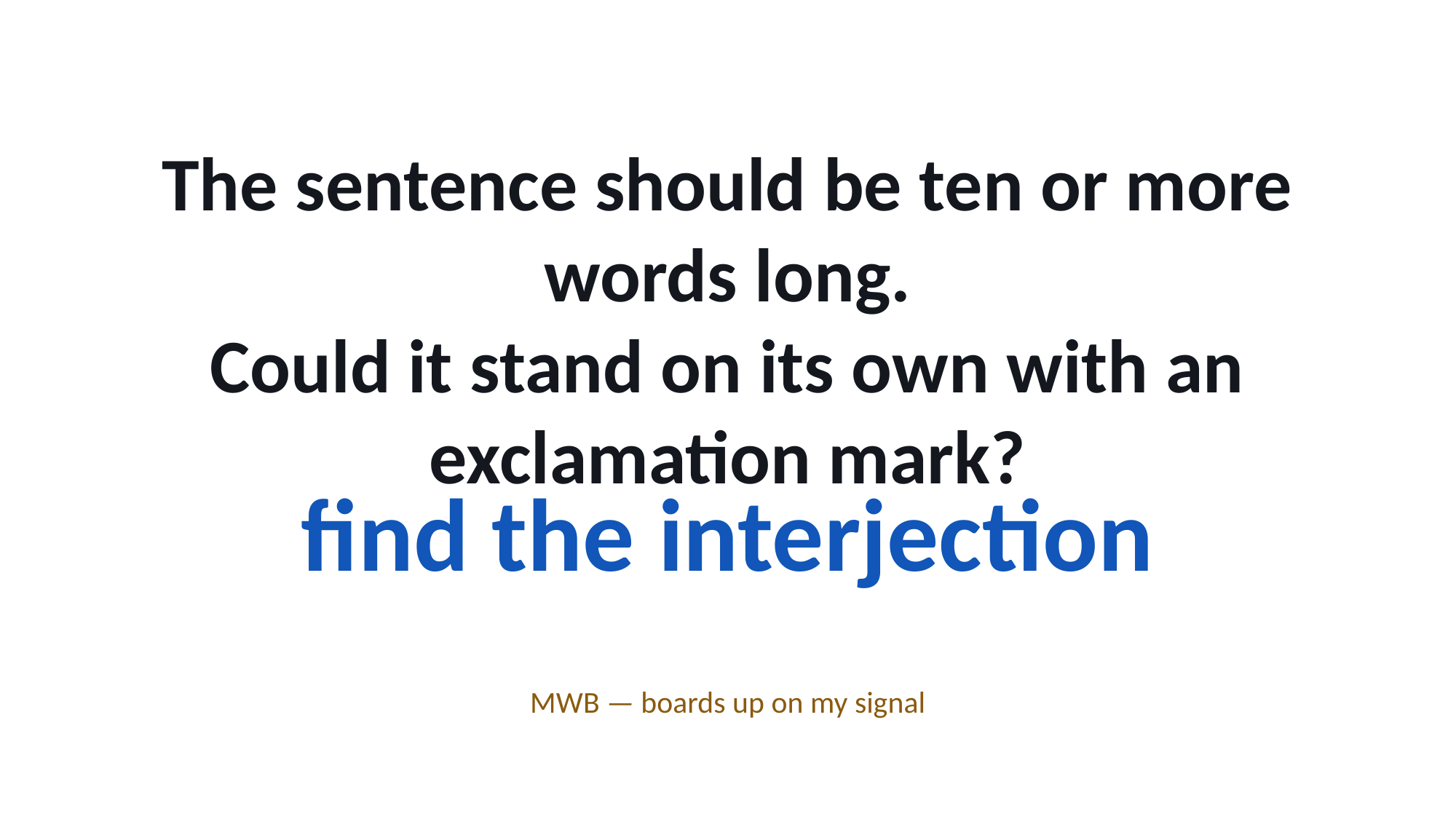

The sentence should be ten or more words long.
Could it stand on its own with an exclamation mark?
find the interjection
MWB — boards up on my signal